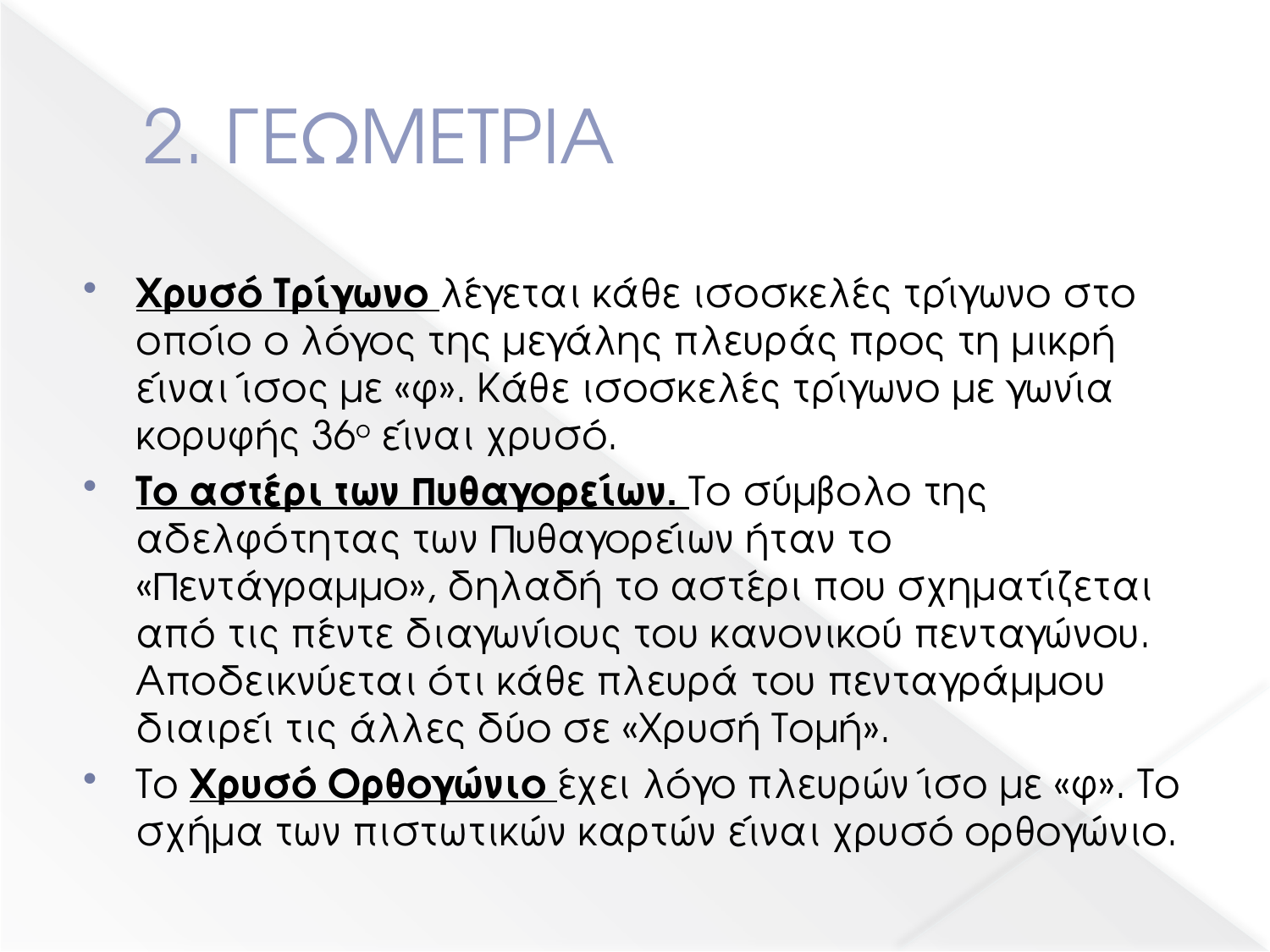

# 2. ΓΕΩΜΕΤΡΙΑ
Χρυσό Τρίγωνο λέγεται κάθε ισοσκελές τρίγωνο στο οποίο ο λόγος της μεγάλης πλευράς προς τη μικρή είναι ίσος με «φ». Κάθε ισοσκελές τρίγωνο με γωνία κορυφής 36ο είναι χρυσό.
Το αστέρι των Πυθαγορείων. Το σύμβολο της αδελφότητας των Πυθαγορείων ήταν το «Πεντάγραμμο», δηλαδή το αστέρι που σχηματίζεται από τις πέντε διαγωνίους του κανονικού πενταγώνου. Αποδεικνύεται ότι κάθε πλευρά του πενταγράμμου διαιρεί τις άλλες δύο σε «Χρυσή Τομή».
Το Χρυσό Ορθογώνιο έχει λόγο πλευρών ίσο με «φ». Το σχήμα των πιστωτικών καρτών είναι χρυσό ορθογώνιο.